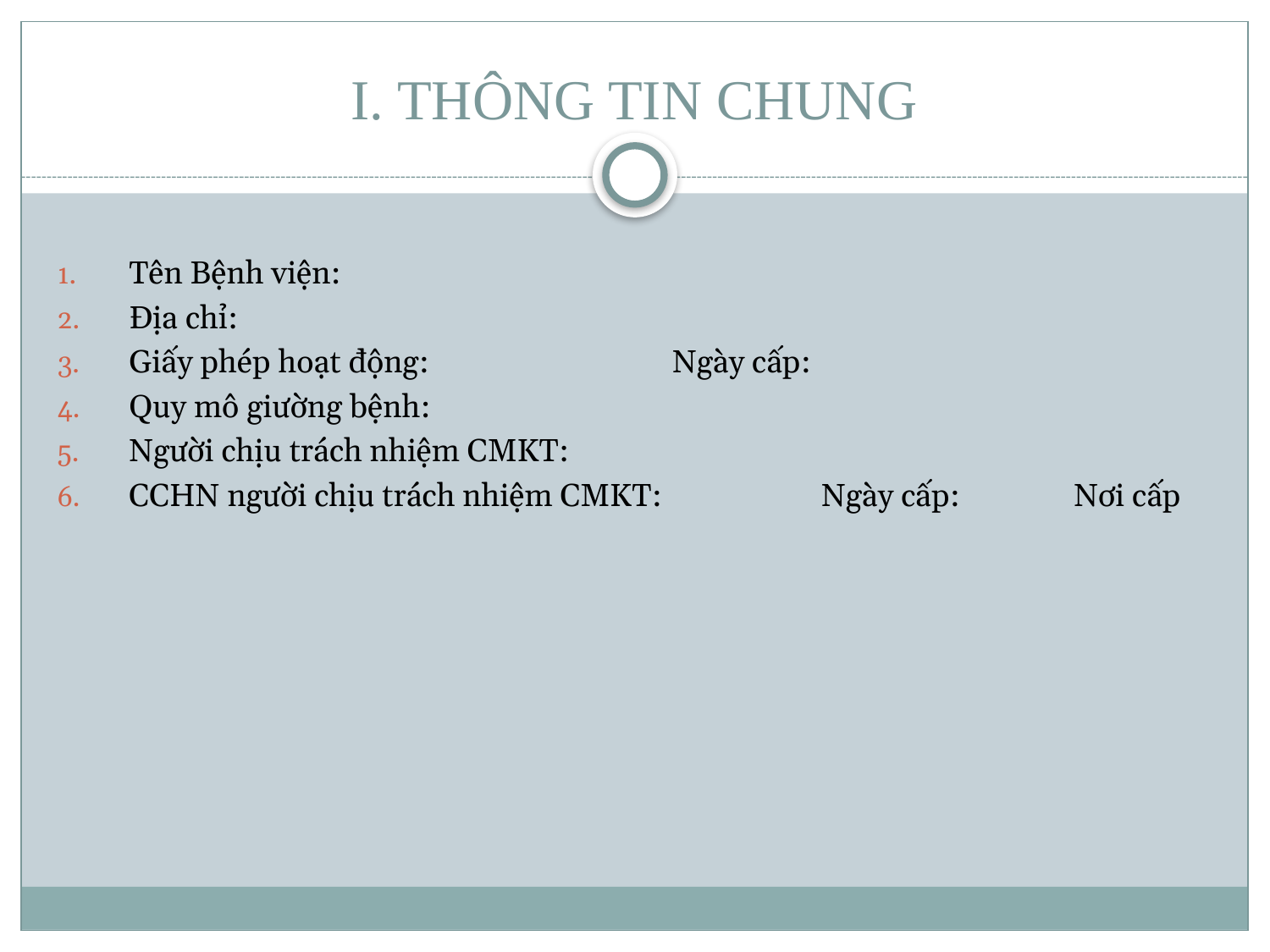

# I. THÔNG TIN CHUNG
Tên Bệnh viện:
Địa chỉ:
Giấy phép hoạt động:                                Ngày cấp:
Quy mô giường bệnh:
Người chịu trách nhiệm CMKT:
CCHN người chịu trách nhiệm CMKT:                     Ngày cấp:               Nơi cấp